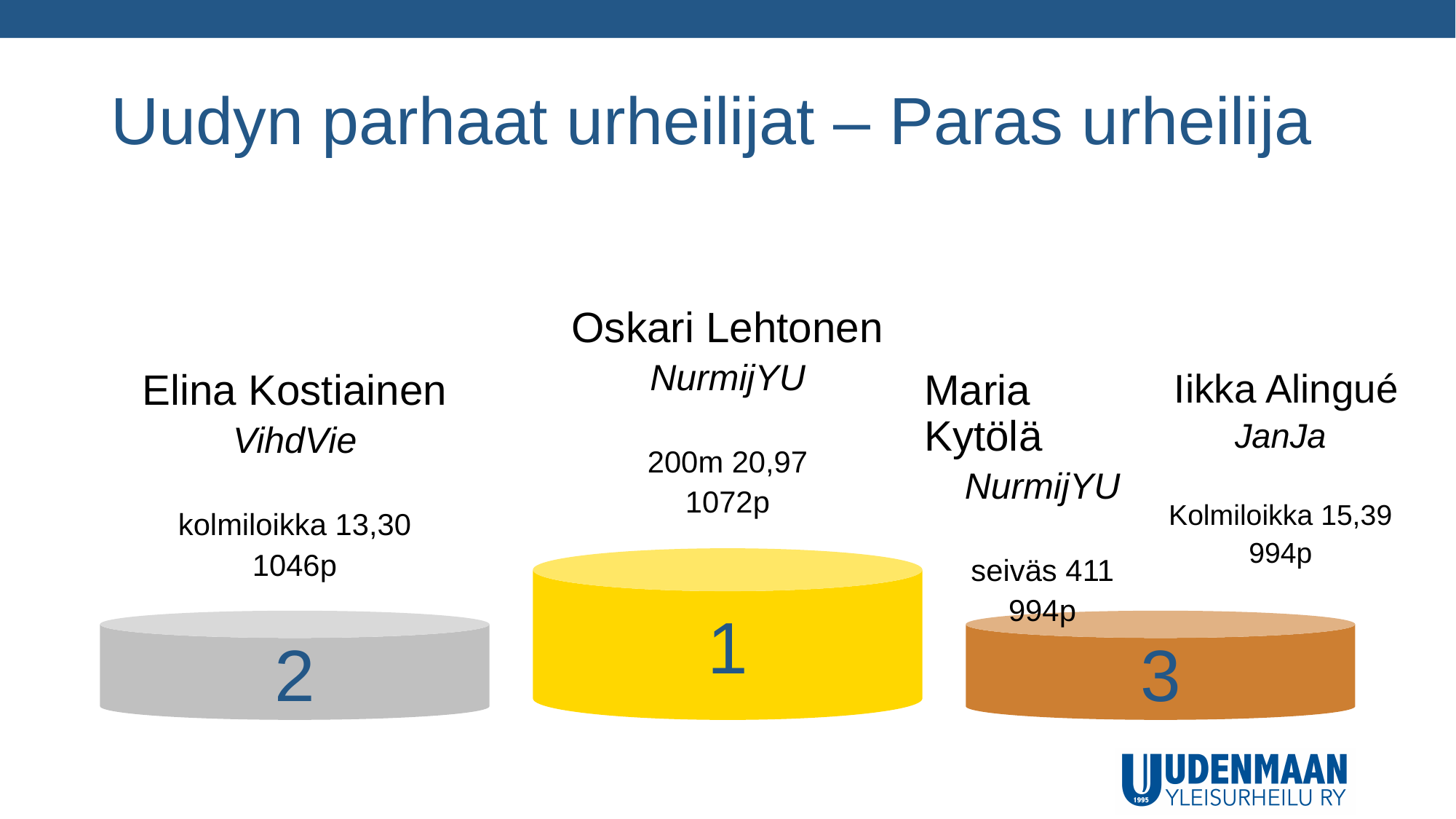

# Uudyn parhaat urheilijat – Paras urheilija
Oskari Lehtonen
NurmijYU

200m 20,97
1072p

Elina Kostiainen
VihdVie

kolmiloikka 13,30
1046p
Maria Kytölä
NurmijYU

seiväs 411
994p
Iikka Alingué
JanJa

Kolmiloikka 15,39
994p